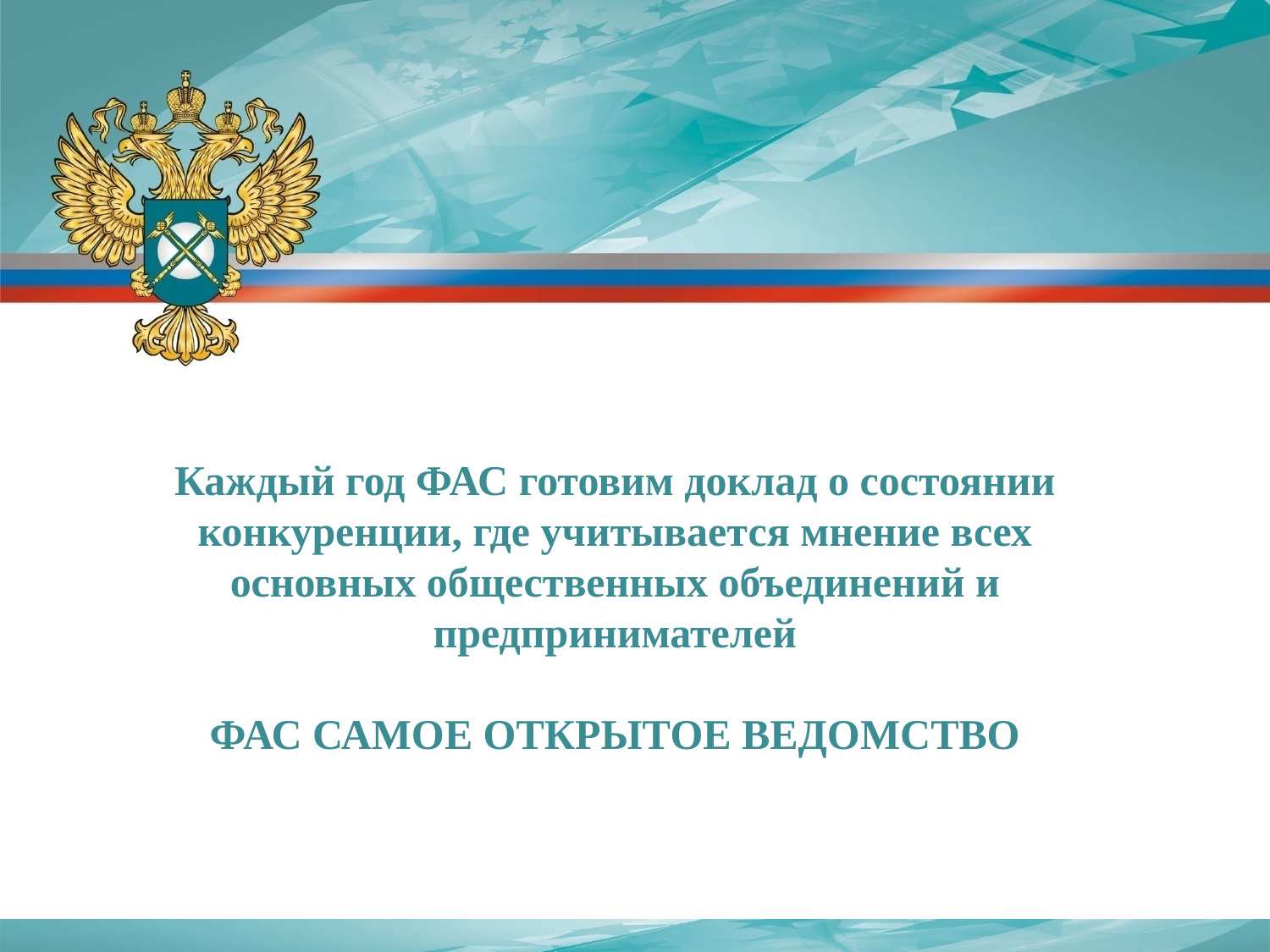

Каждый год ФАС готовим доклад о состоянии конкуренции, где учитывается мнение всех основных общественных объединений и предпринимателей

ФАС САМОЕ ОТКРЫТОЕ ВЕДОМСТВО